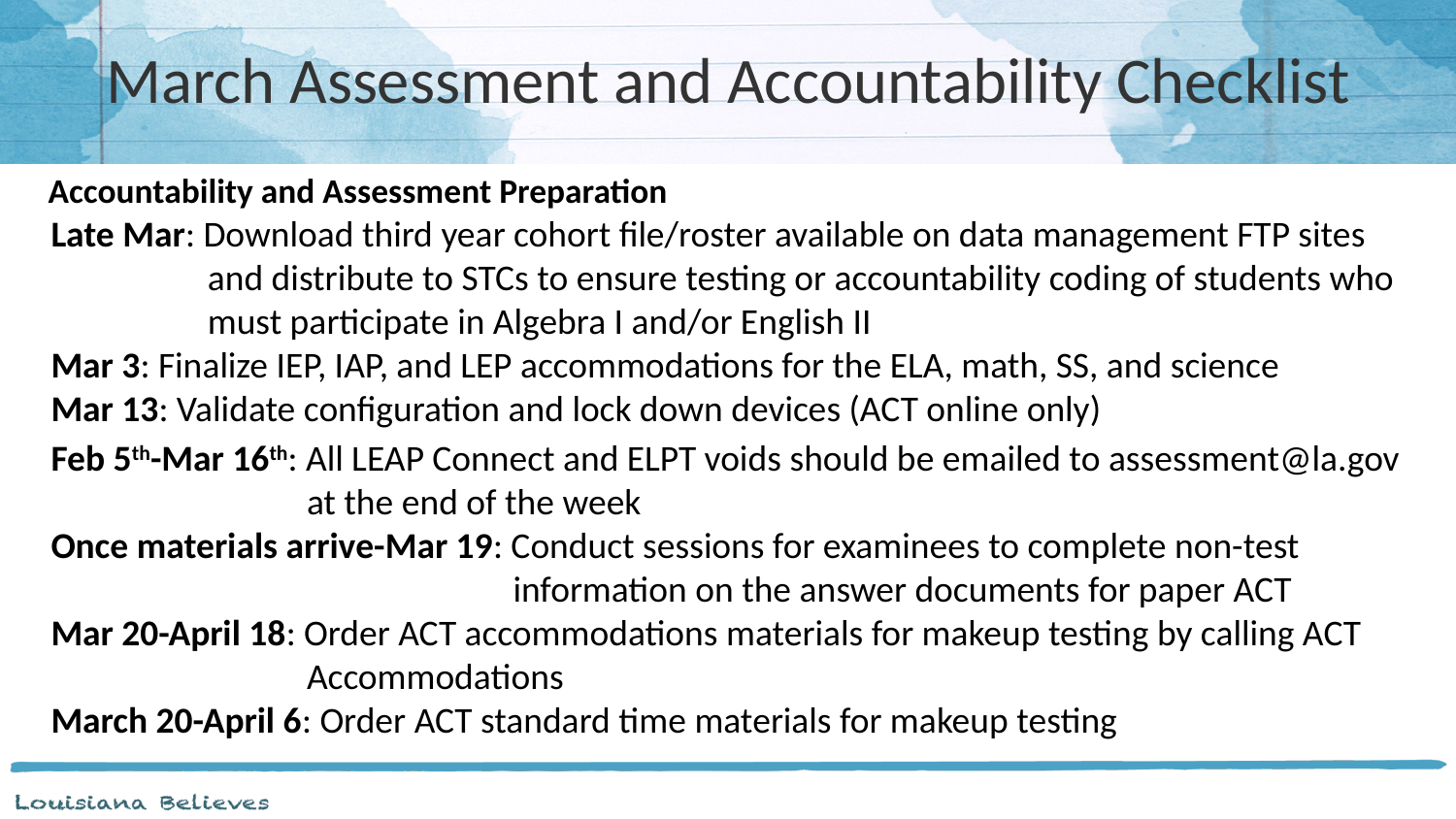

# March Assessment and Accountability Checklist
Accountability and Assessment Preparation
Late Mar: Download third year cohort file/roster available on data management FTP sites
                   and distribute to STCs to ensure testing or accountability coding of students who
                   must participate in Algebra I and/or English II
Mar 3: Finalize IEP, IAP, and LEP accommodations for the ELA, math, SS, and science
Mar 13: Validate configuration and lock down devices (ACT online only)
Feb 5th-Mar 16th: All LEAP Connect and ELPT voids should be emailed to assessment@la.gov
                               at the end of the week
Once materials arrive-Mar 19: Conduct sessions for examinees to complete non-test
                                                        information on the answer documents for paper ACT
Mar 20-April 18: Order ACT accommodations materials for makeup testing by calling ACT
                               Accommodations
March 20-April 6: Order ACT standard time materials for makeup testing